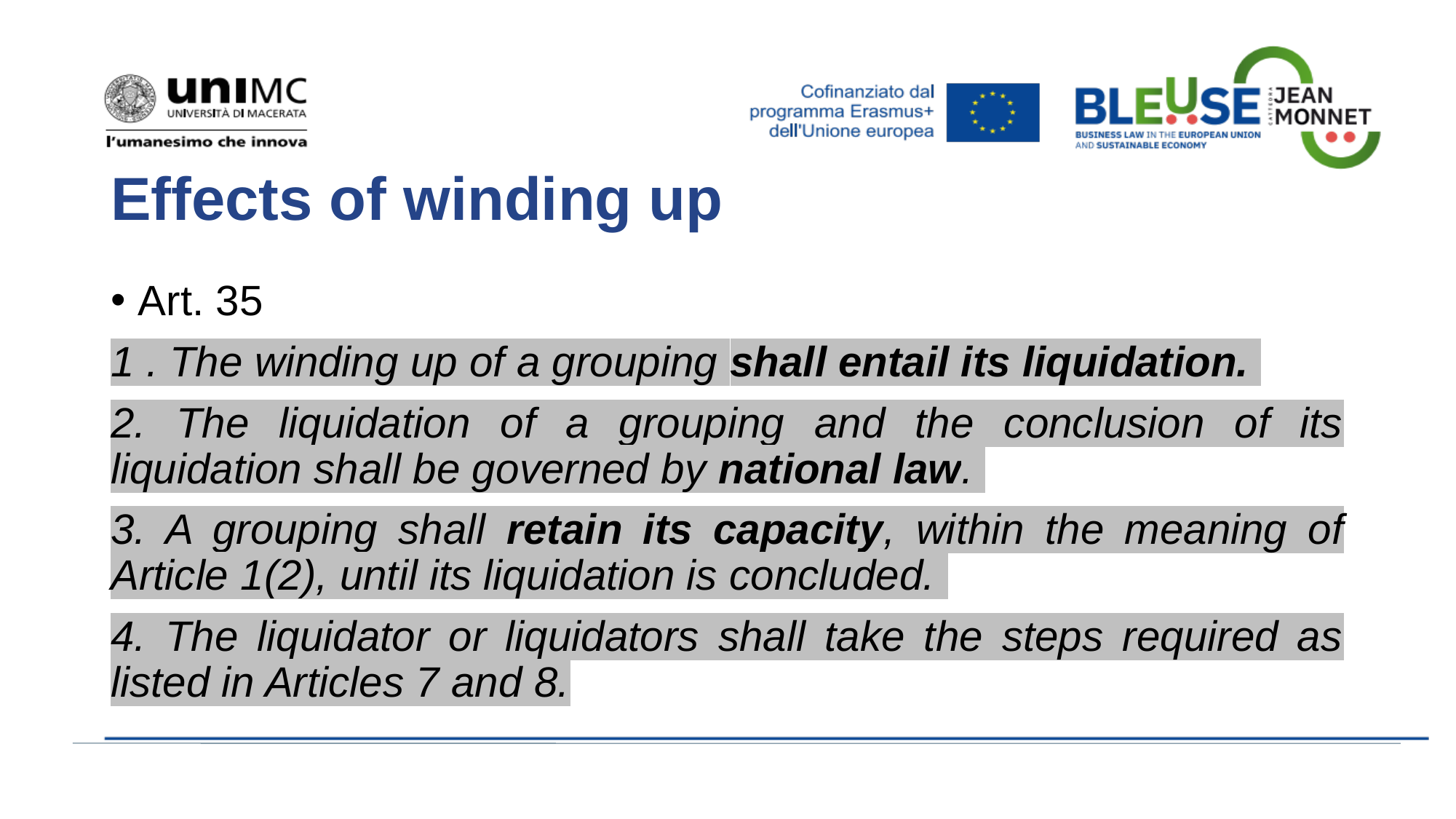

# Effects of winding up
Art. 35
1 . The winding up of a grouping shall entail its liquidation.
2. The liquidation of a grouping and the conclusion of its liquidation shall be governed by national law.
3. A grouping shall retain its capacity, within the meaning of Article 1(2), until its liquidation is concluded.
4. The liquidator or liquidators shall take the steps required as listed in Articles 7 and 8.